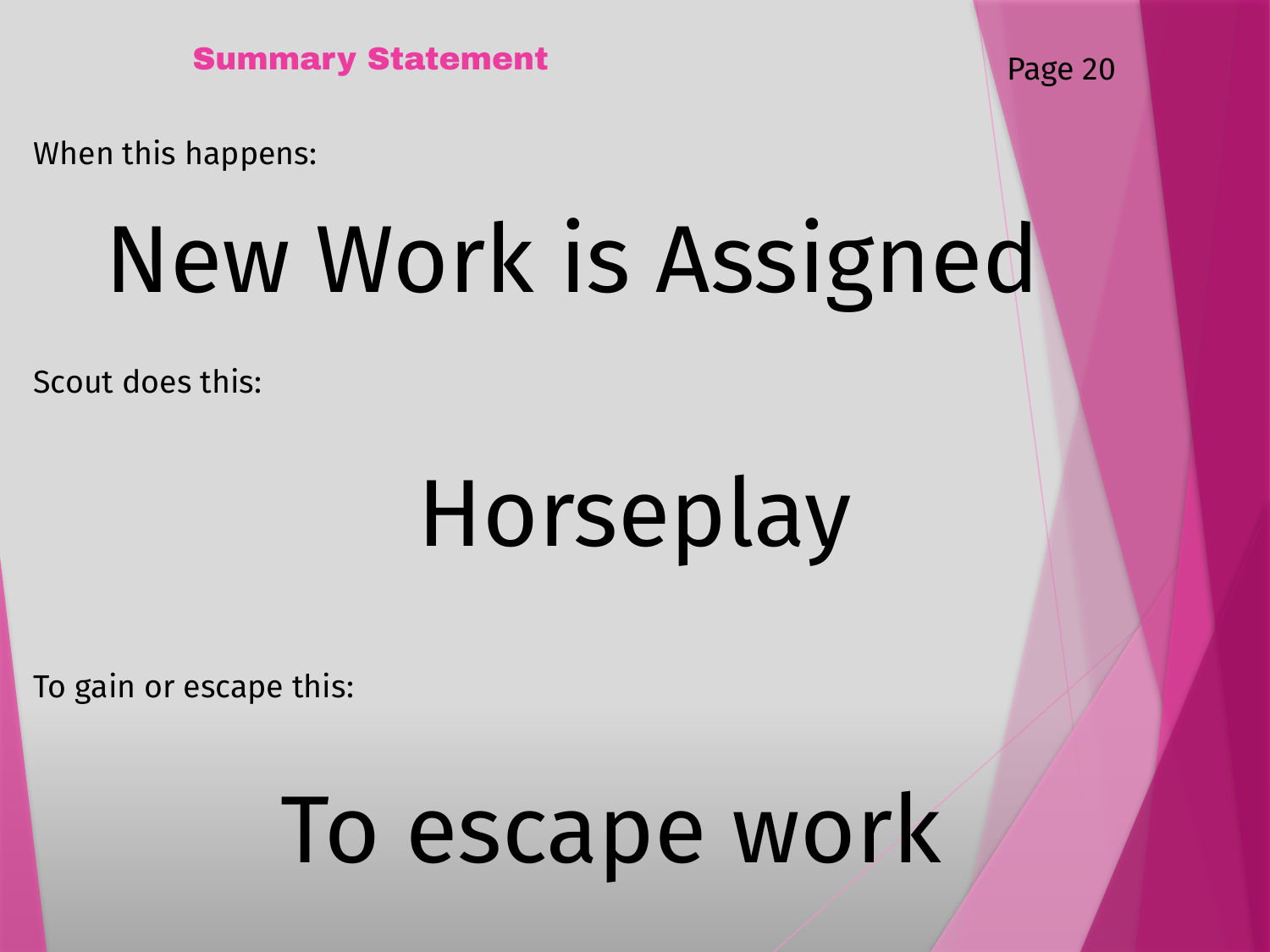

# Summary Statement
Page 20
When this happens:

Scout does this:

To gain or escape this:
New Work is Assigned
Horseplay
To escape work